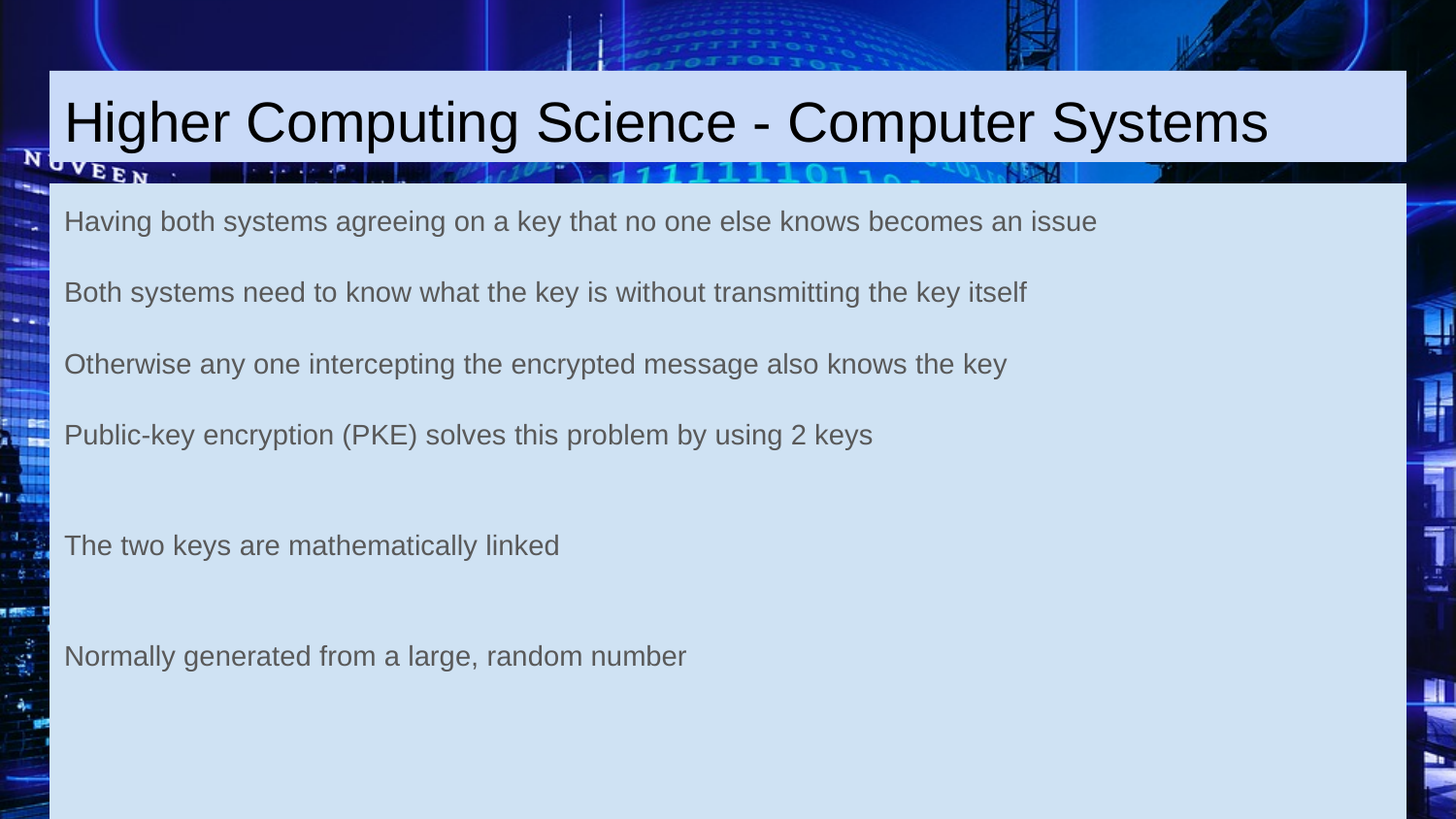

# Higher Computing Science - Computer Systems
Having both systems agreeing on a key that no one else knows becomes an issue
Both systems need to know what the key is without transmitting the key itself
Otherwise any one intercepting the encrypted message also knows the key
Public-key encryption (PKE) solves this problem by using 2 keys
The two keys are mathematically linked
Normally generated from a large, random number